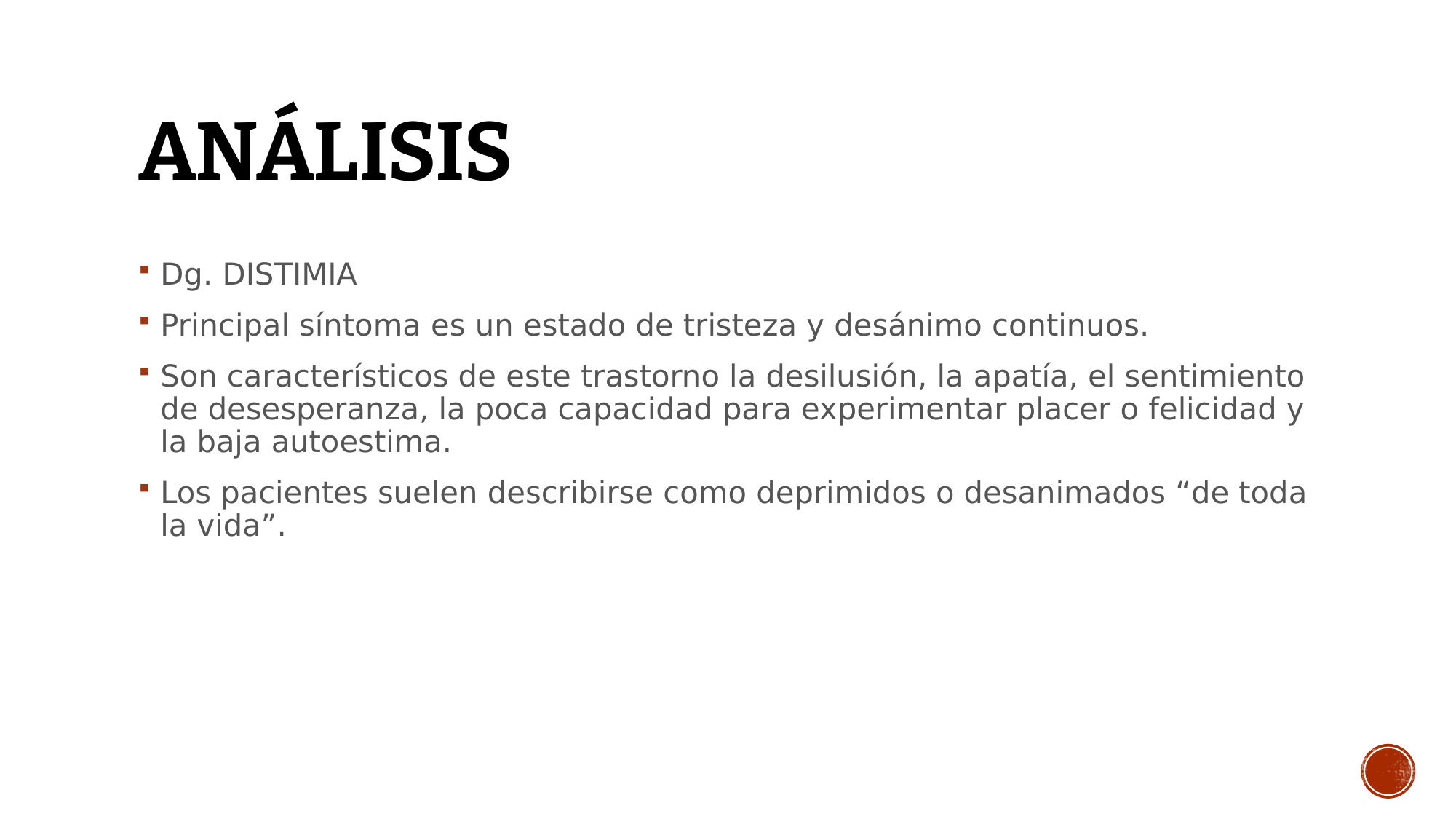

# ANÁLISIS
Dg. DISTIMIA
Principal síntoma es un estado de tristeza y desánimo continuos.
Son característicos de este trastorno la desilusión, la apatía, el sentimiento de desesperanza, la poca capacidad para experimentar placer o felicidad y la baja autoestima.
Los pacientes suelen describirse como deprimidos o desanimados “de toda la vida”.